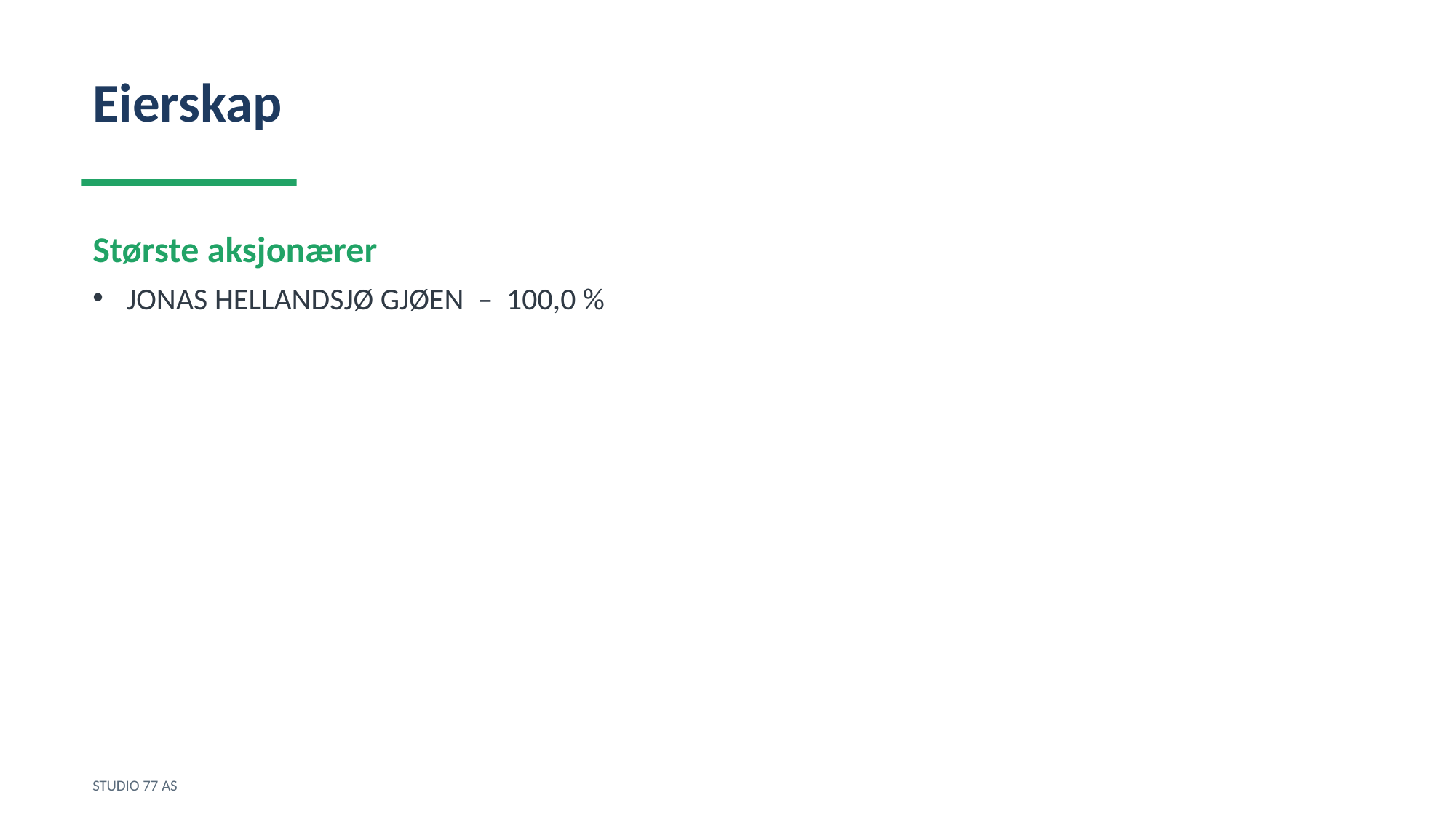

Eierskap

Største aksjonærer
JONAS HELLANDSJØ GJØEN  –  100,0 %
STUDIO 77 AS